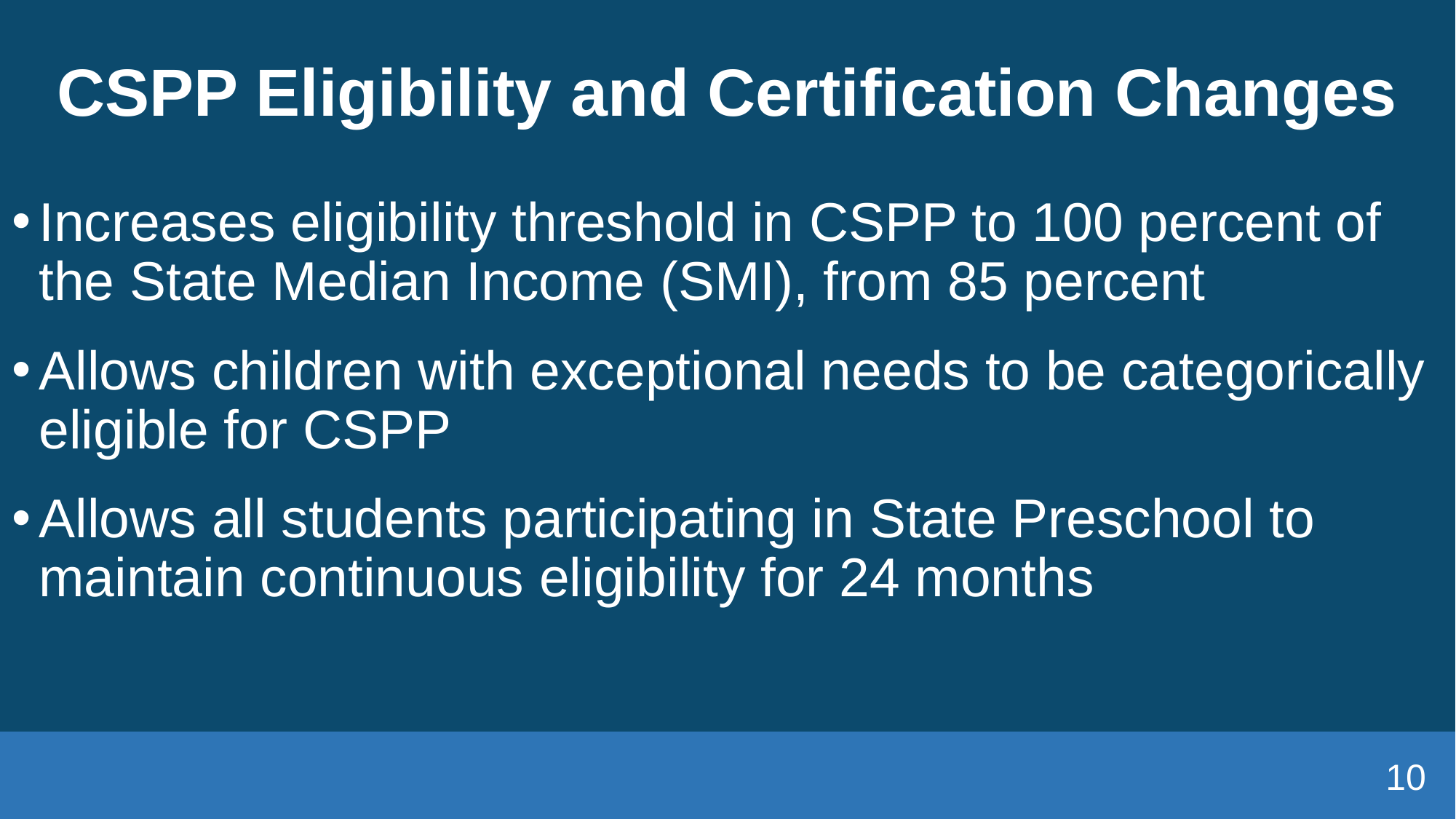

# CSPP Eligibility and Certification Changes
Increases eligibility threshold in CSPP to 100 percent of the State Median Income (SMI), from 85 percent
Allows children with exceptional needs to be categorically eligible for CSPP
Allows all students participating in State Preschool to maintain continuous eligibility for 24 months
10